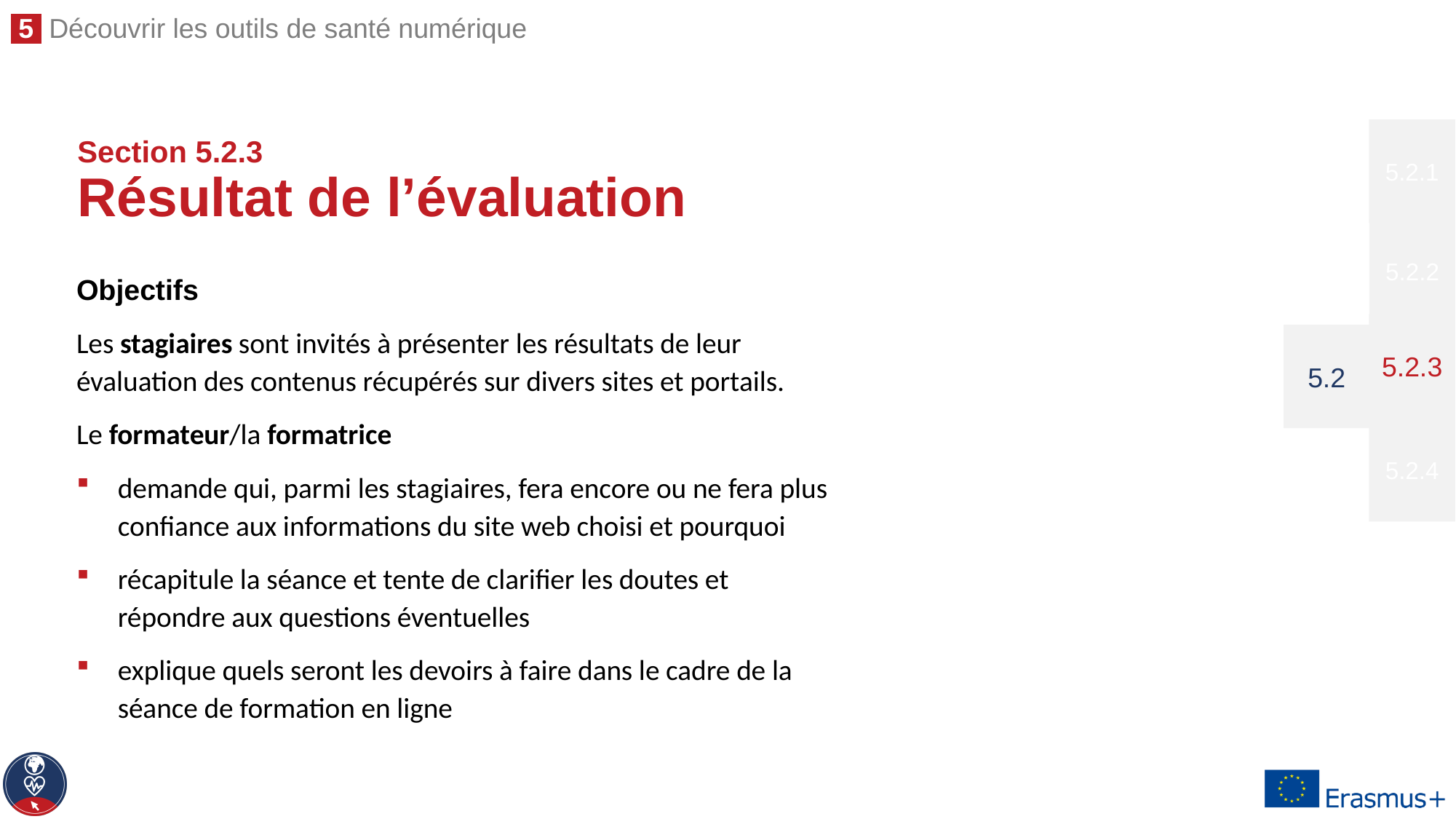

5.2.1
# Section 5.2.3 Résultat de l’évaluation
5.2.2
Objectifs
Les stagiaires sont invités à présenter les résultats de leur évaluation des contenus récupérés sur divers sites et portails.
Le formateur/la formatrice
demande qui, parmi les stagiaires, fera encore ou ne fera plus confiance aux informations du site web choisi et pourquoi
récapitule la séance et tente de clarifier les doutes et répondre aux questions éventuelles
explique quels seront les devoirs à faire dans le cadre de la séance de formation en ligne
5.2.3
5.2
5.2.4